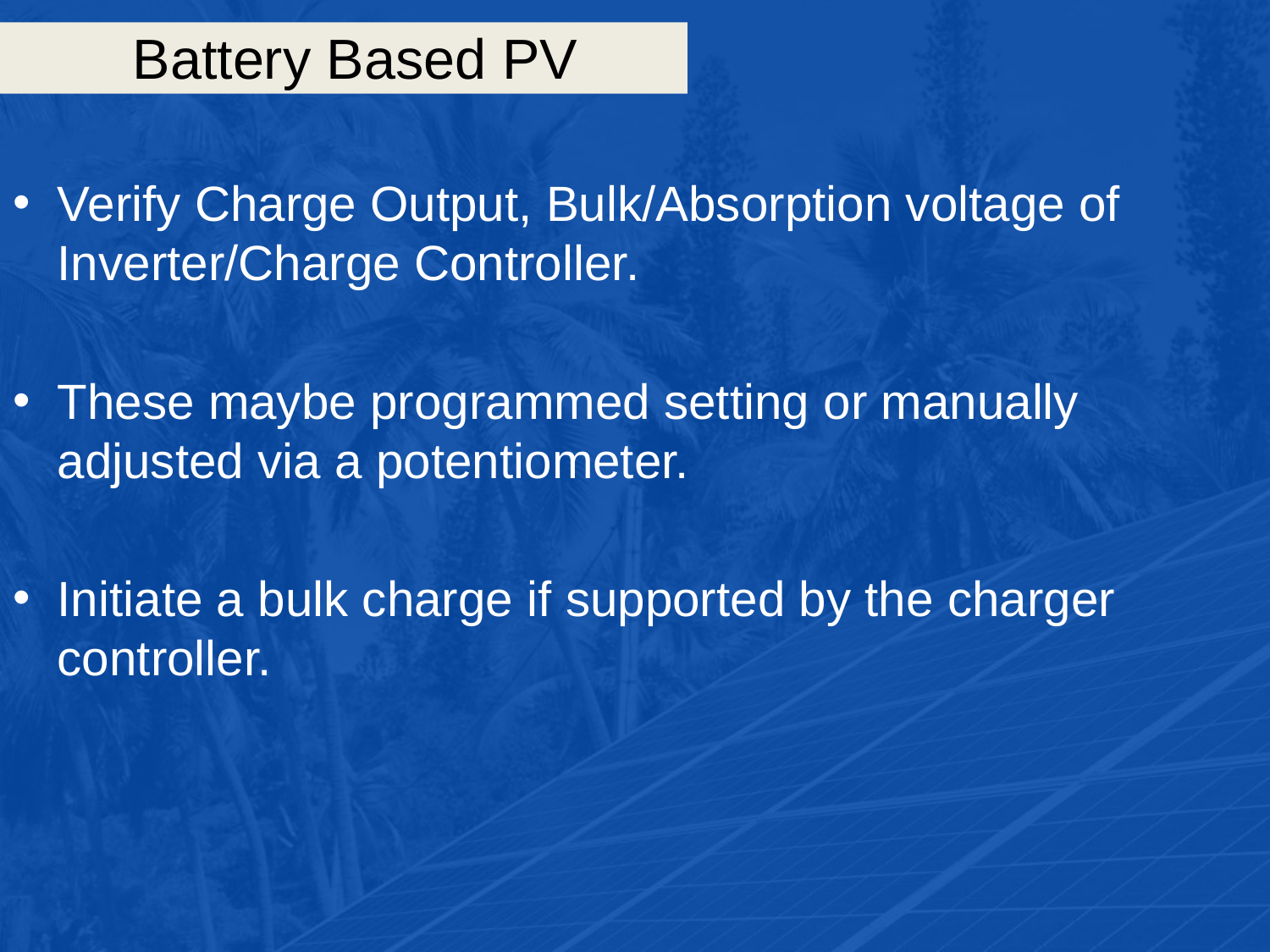

# Battery Based PV
Verify Charge Output, Bulk/Absorption voltage of Inverter/Charge Controller.

These maybe programmed setting or manually adjusted via a potentiometer.

Initiate a bulk charge if supported by the charger controller.